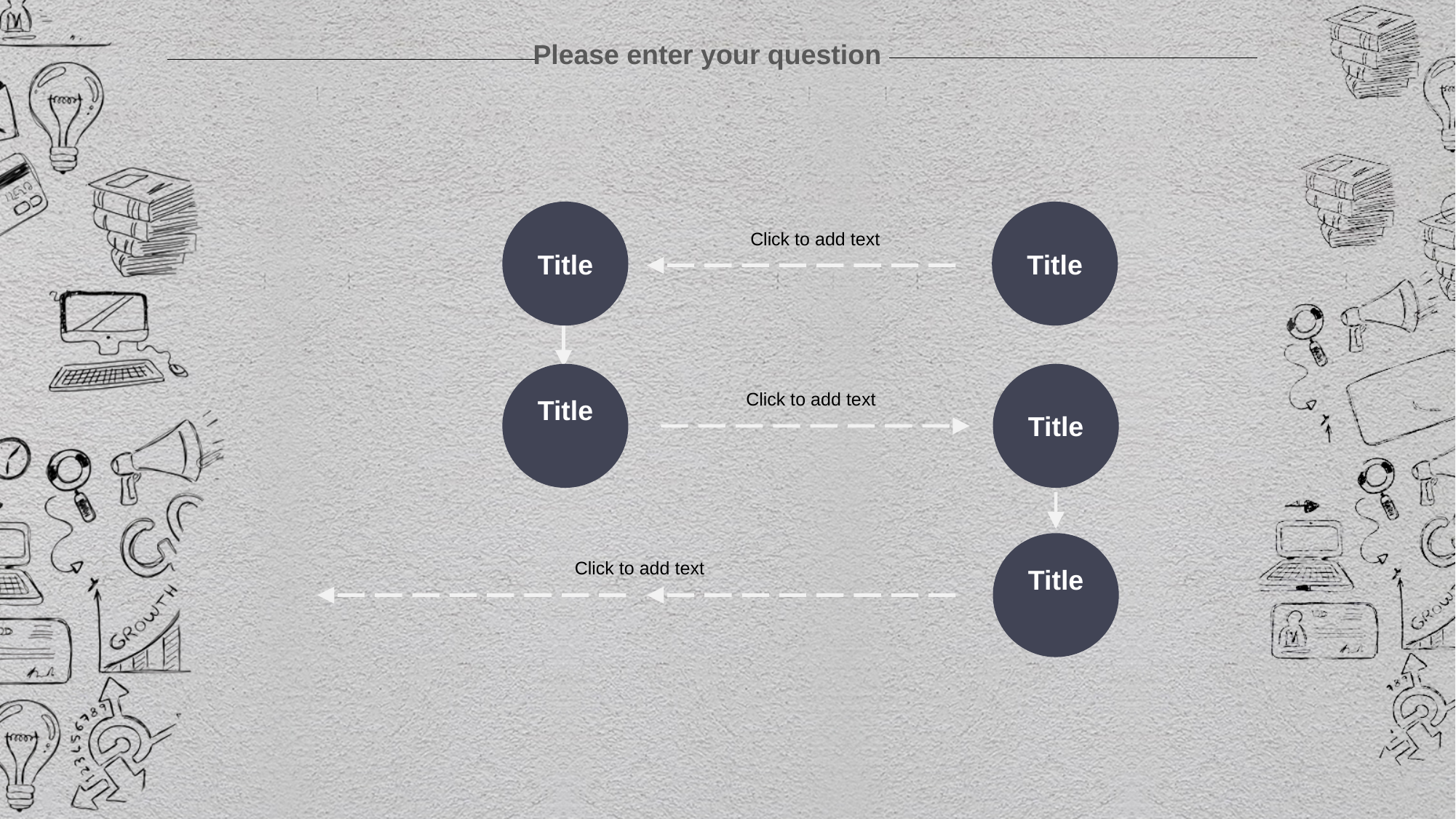

Title
Title
Click to add text

Title

Title
Click to add text

Title

Click to add text